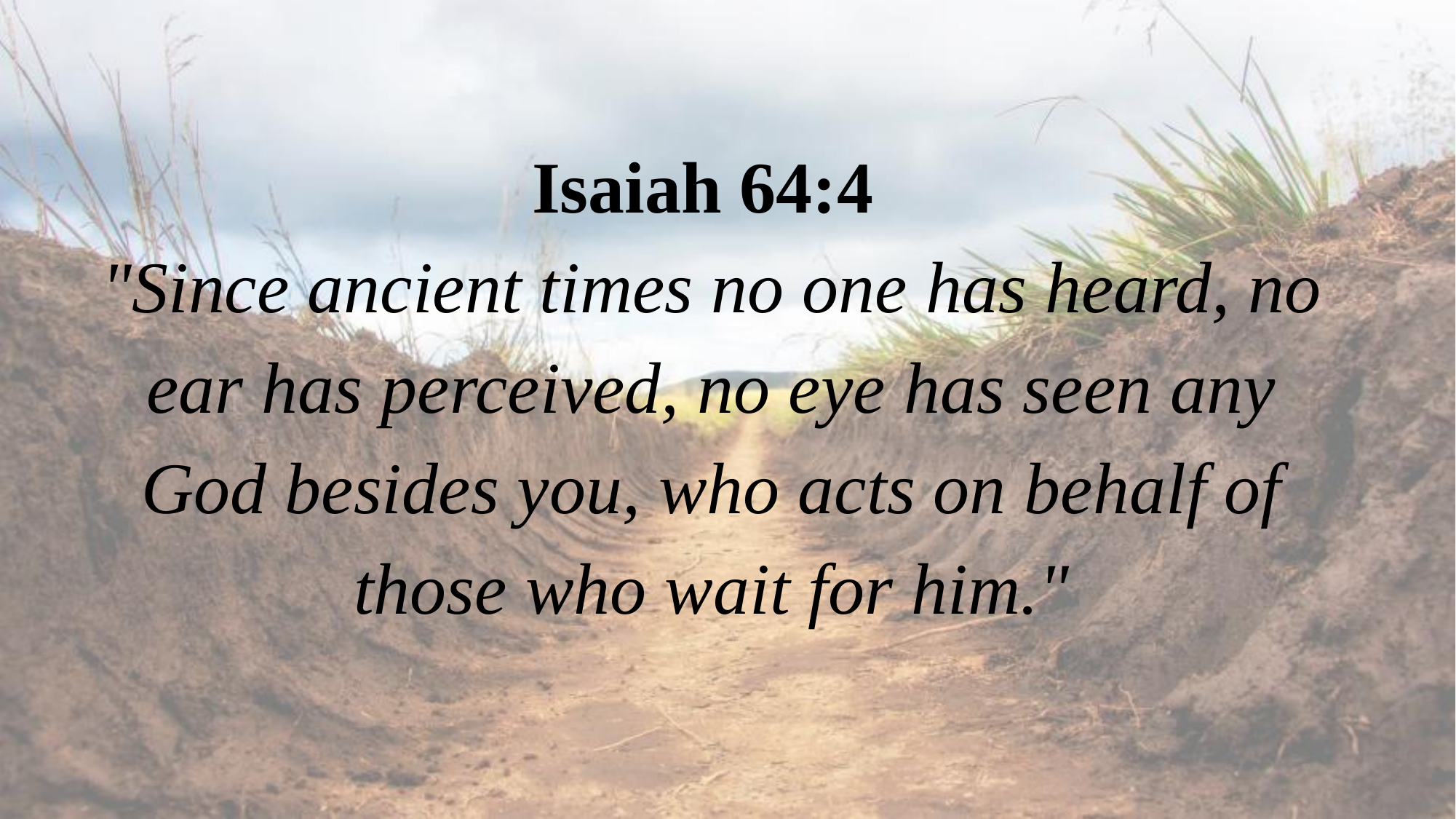

Isaiah 64:4
"Since ancient times no one has heard, no ear has perceived, no eye has seen any God besides you, who acts on behalf of those who wait for him."